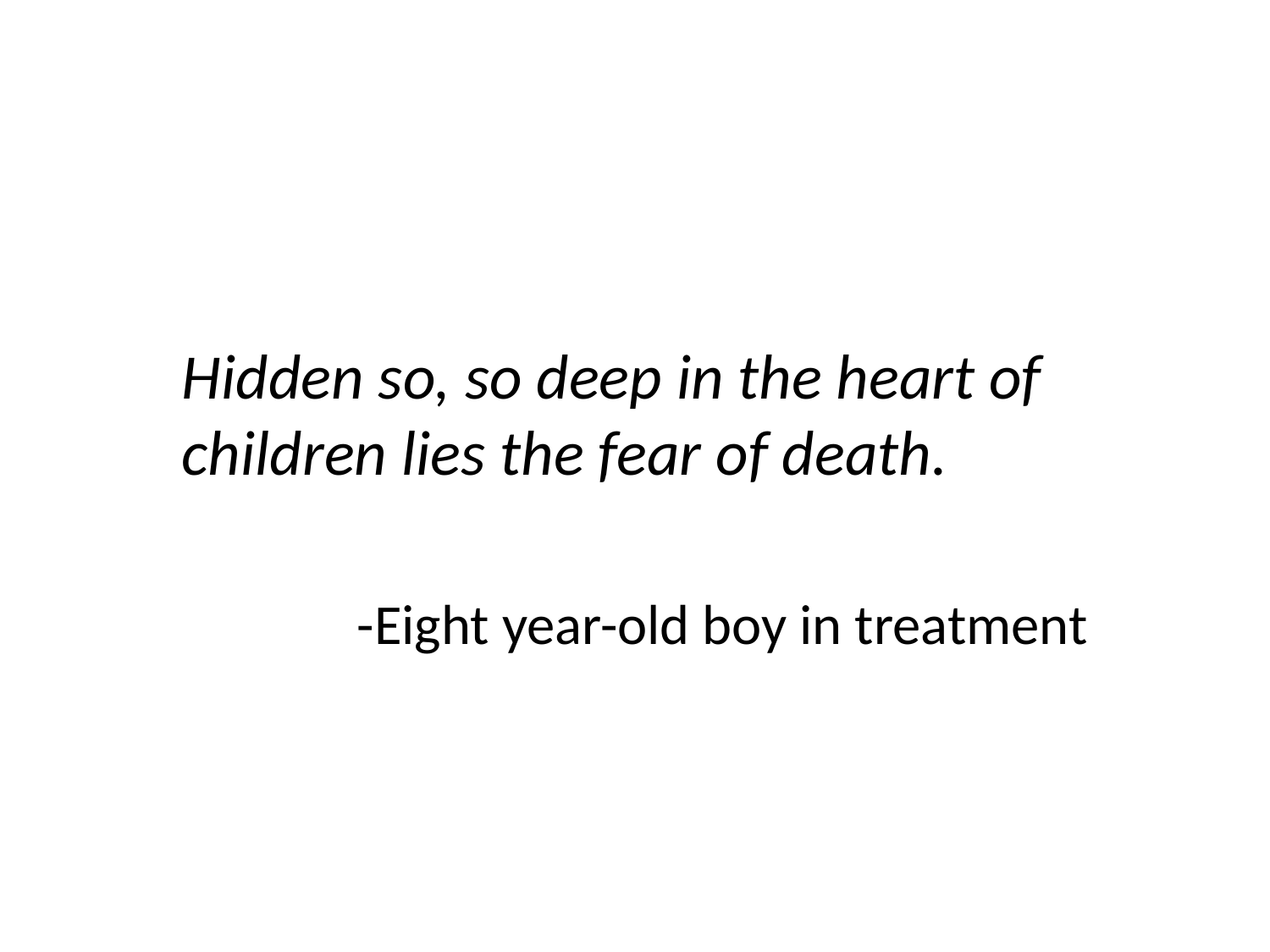

Hidden so, so deep in the heart of children lies the fear of death.

-Eight year-old boy in treatment